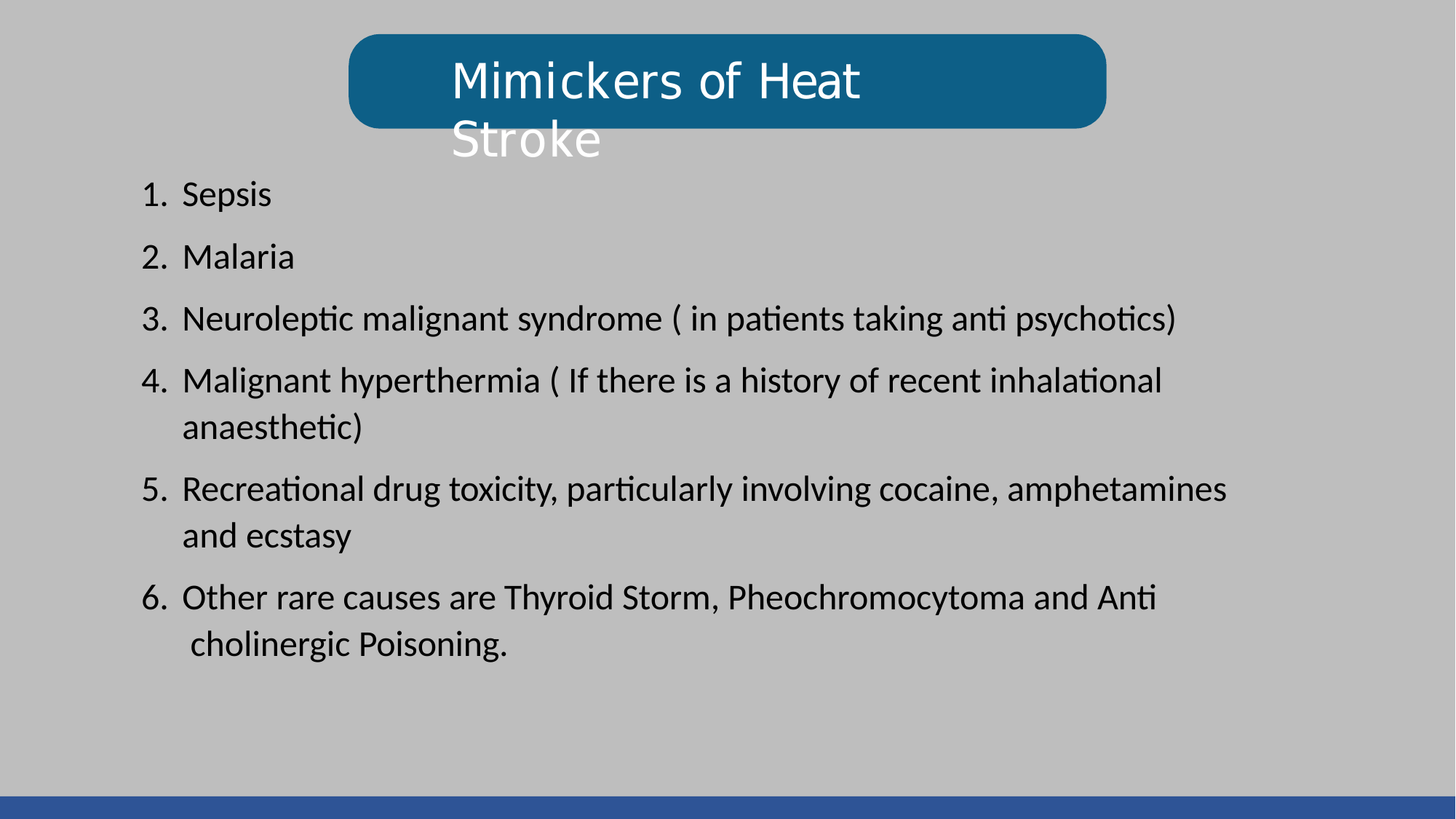

# Mimickers of Heat Stroke
Sepsis
Malaria
Neuroleptic malignant syndrome ( in patients taking anti psychotics)
Malignant hyperthermia ( If there is a history of recent inhalational
anaesthetic)
Recreational drug toxicity, particularly involving cocaine, amphetamines  and ecstasy
Other rare causes are Thyroid Storm, Pheochromocytoma and Anti  cholinergic Poisoning.